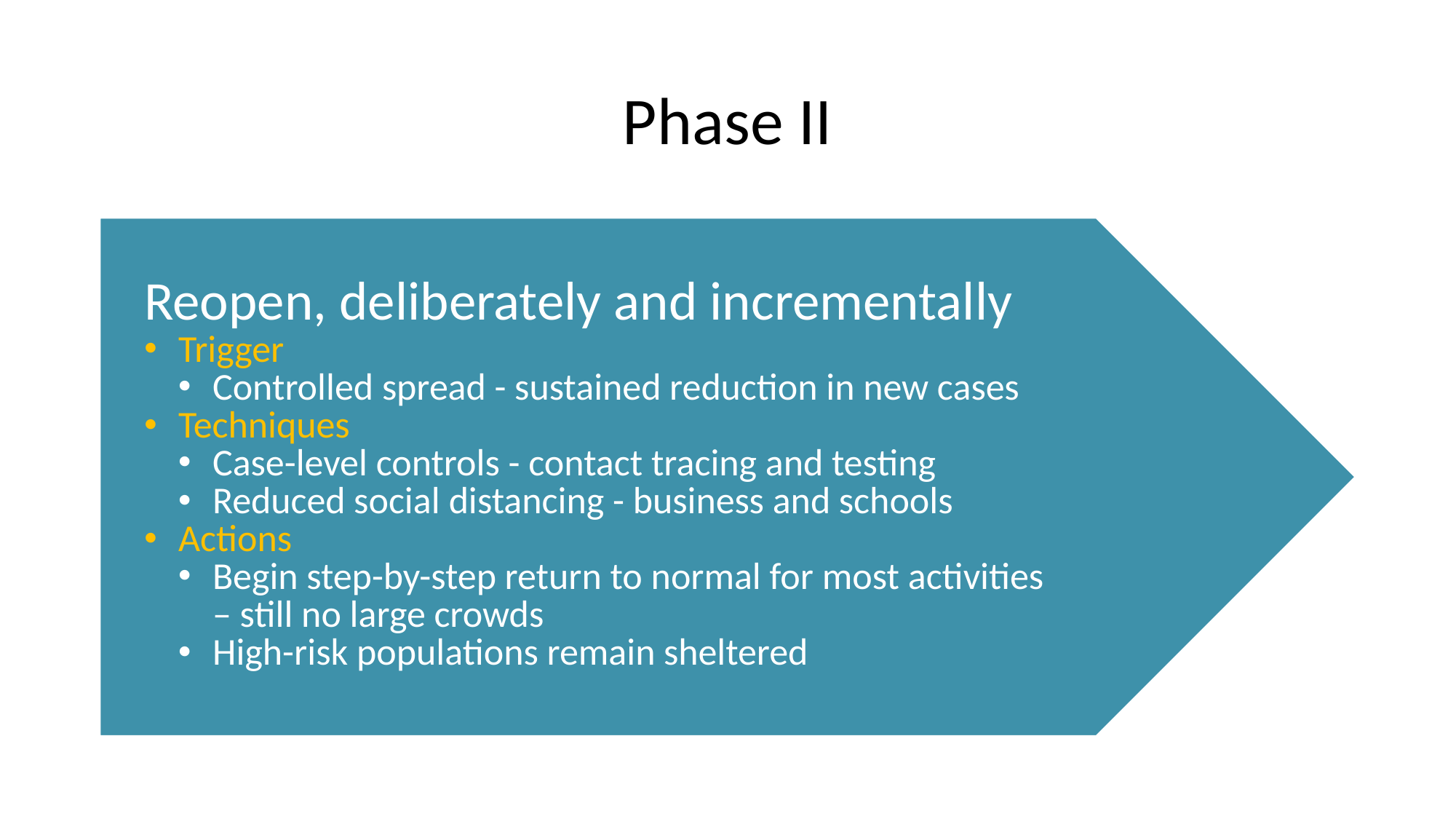

# Phase II
Reopen, deliberately and incrementally
Trigger
Actions
Techniques
Case-level controls - contact tracing and testing
Controlled spread - sustained reduction in new cases
Reduced social distancing - business and schools
Begin step-by-step return to normal for most activities – still no large crowds
High-risk populations remain sheltered